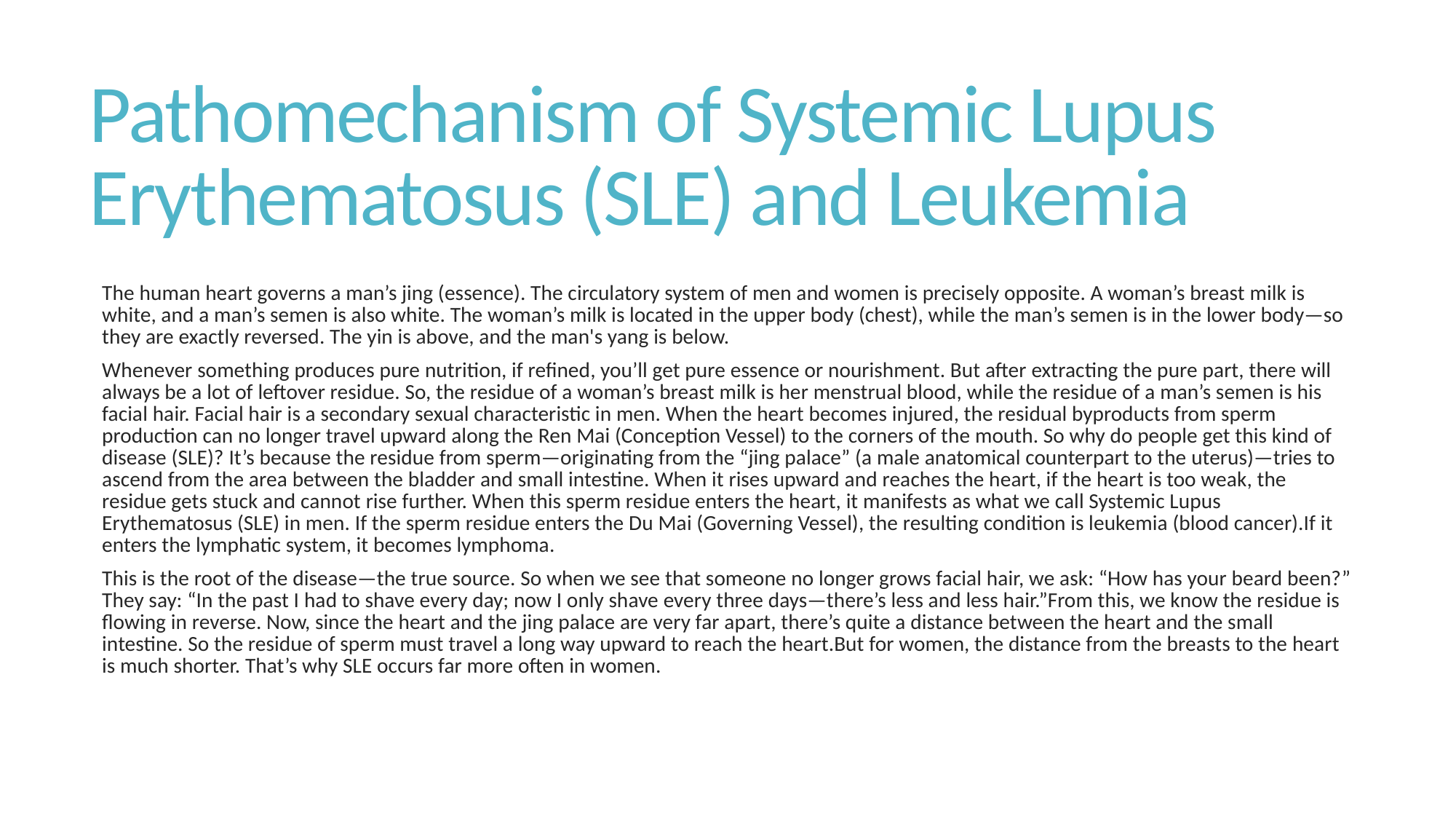

# Pathomechanism of Systemic Lupus Erythematosus (SLE) and Leukemia

The human heart governs a man’s jing (essence). The circulatory system of men and women is precisely opposite. A woman’s breast milk is white, and a man’s semen is also white. The woman’s milk is located in the upper body (chest), while the man’s semen is in the lower body—so they are exactly reversed. The yin is above, and the man's yang is below.
Whenever something produces pure nutrition, if refined, you’ll get pure essence or nourishment. But after extracting the pure part, there will always be a lot of leftover residue. So, the residue of a woman’s breast milk is her menstrual blood, while the residue of a man’s semen is his facial hair. Facial hair is a secondary sexual characteristic in men. When the heart becomes injured, the residual byproducts from sperm production can no longer travel upward along the Ren Mai (Conception Vessel) to the corners of the mouth. So why do people get this kind of disease (SLE)? It’s because the residue from sperm—originating from the “jing palace” (a male anatomical counterpart to the uterus)—tries to ascend from the area between the bladder and small intestine. When it rises upward and reaches the heart, if the heart is too weak, the residue gets stuck and cannot rise further. When this sperm residue enters the heart, it manifests as what we call Systemic Lupus Erythematosus (SLE) in men. If the sperm residue enters the Du Mai (Governing Vessel), the resulting condition is leukemia (blood cancer).If it enters the lymphatic system, it becomes lymphoma.
This is the root of the disease—the true source. So when we see that someone no longer grows facial hair, we ask: “How has your beard been?” They say: “In the past I had to shave every day; now I only shave every three days—there’s less and less hair.”From this, we know the residue is flowing in reverse. Now, since the heart and the jing palace are very far apart, there’s quite a distance between the heart and the small intestine. So the residue of sperm must travel a long way upward to reach the heart.But for women, the distance from the breasts to the heart is much shorter. That’s why SLE occurs far more often in women.